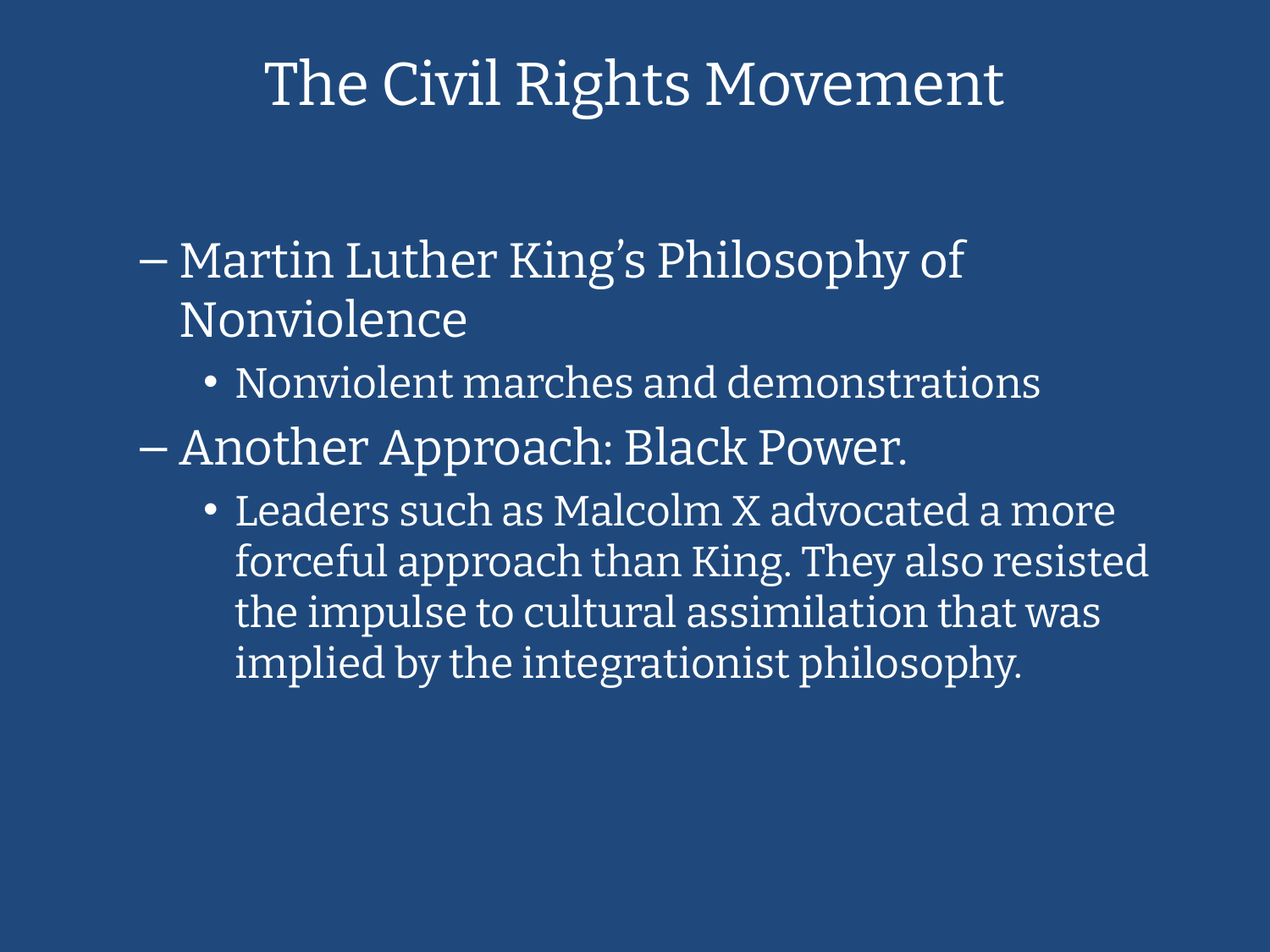

# The Civil Rights Movement
Martin Luther King’s Philosophy of Nonviolence
Nonviolent marches and demonstrations
Another Approach: Black Power.
Leaders such as Malcolm X advocated a more forceful approach than King. They also resisted the impulse to cultural assimilation that was implied by the integrationist philosophy.